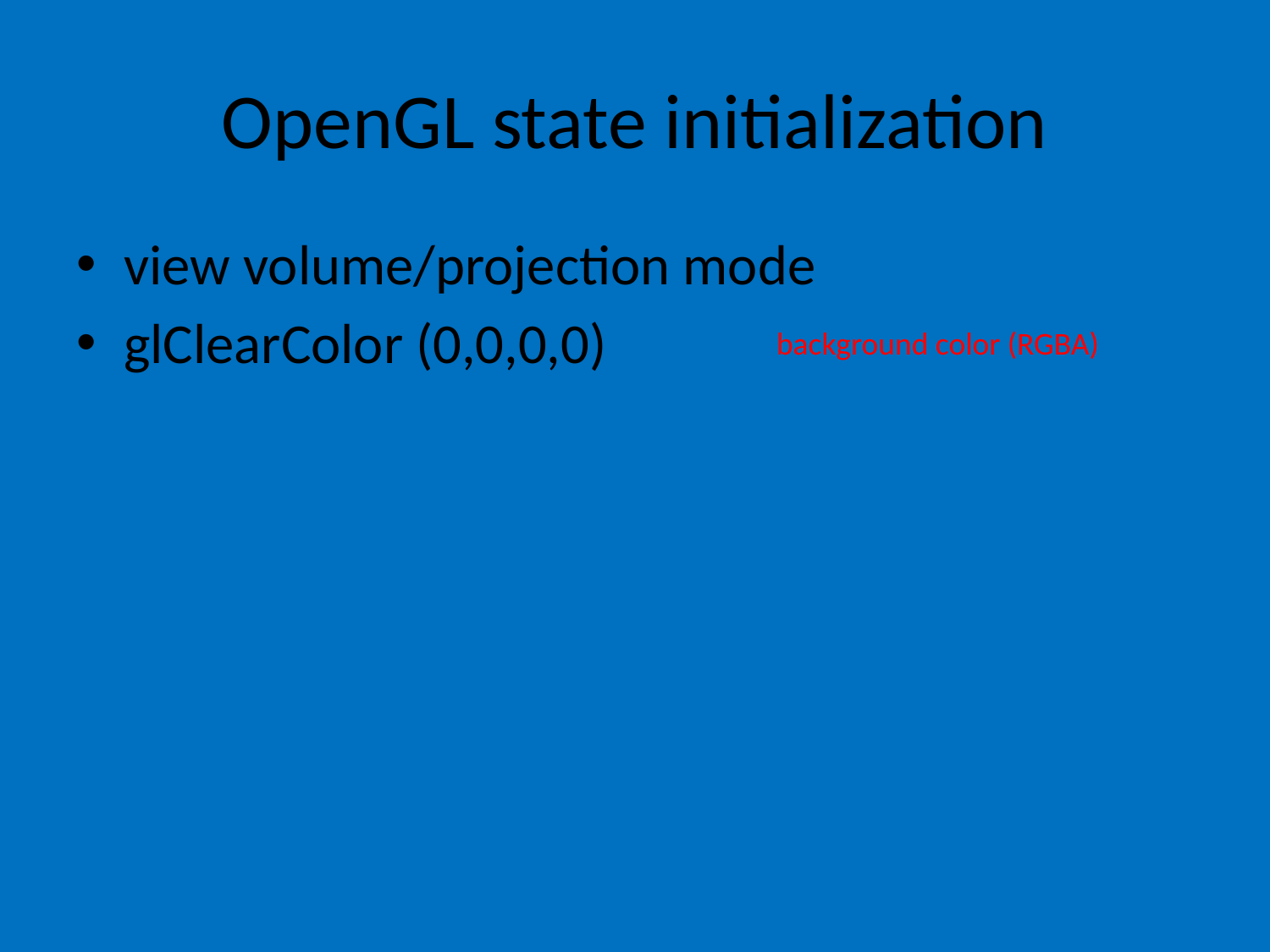

# OpenGL state initialization
view volume/projection mode
glClearColor (0,0,0,0)

background color (RGBA)